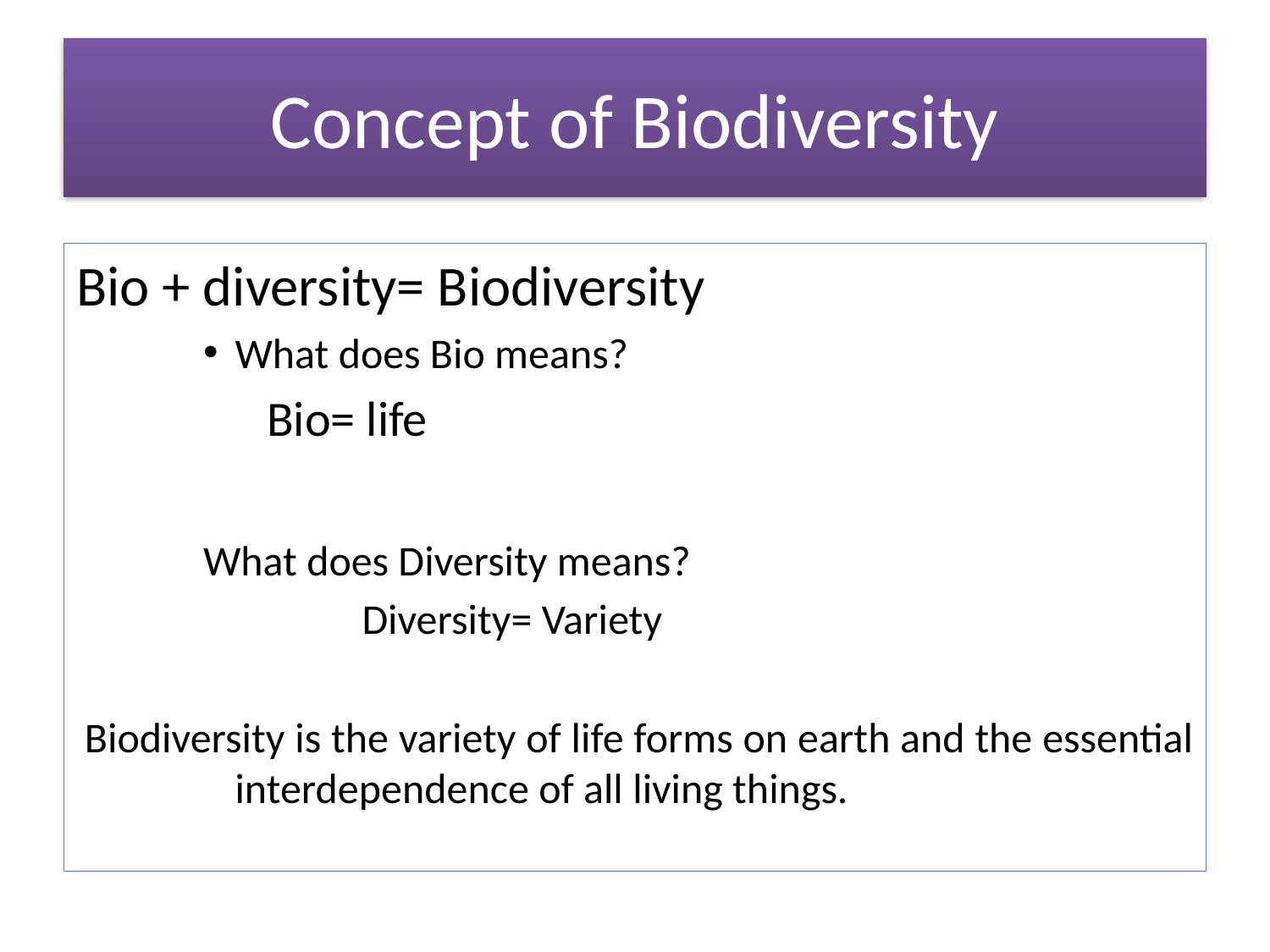

# Concept of Biodiversity
Bio + diversity= Biodiversity
What does Bio means?
Bio= life

What does Diversity means?
		Diversity= Variety

Biodiversity is the variety of life forms on earth and the essential interdependence of all living things.